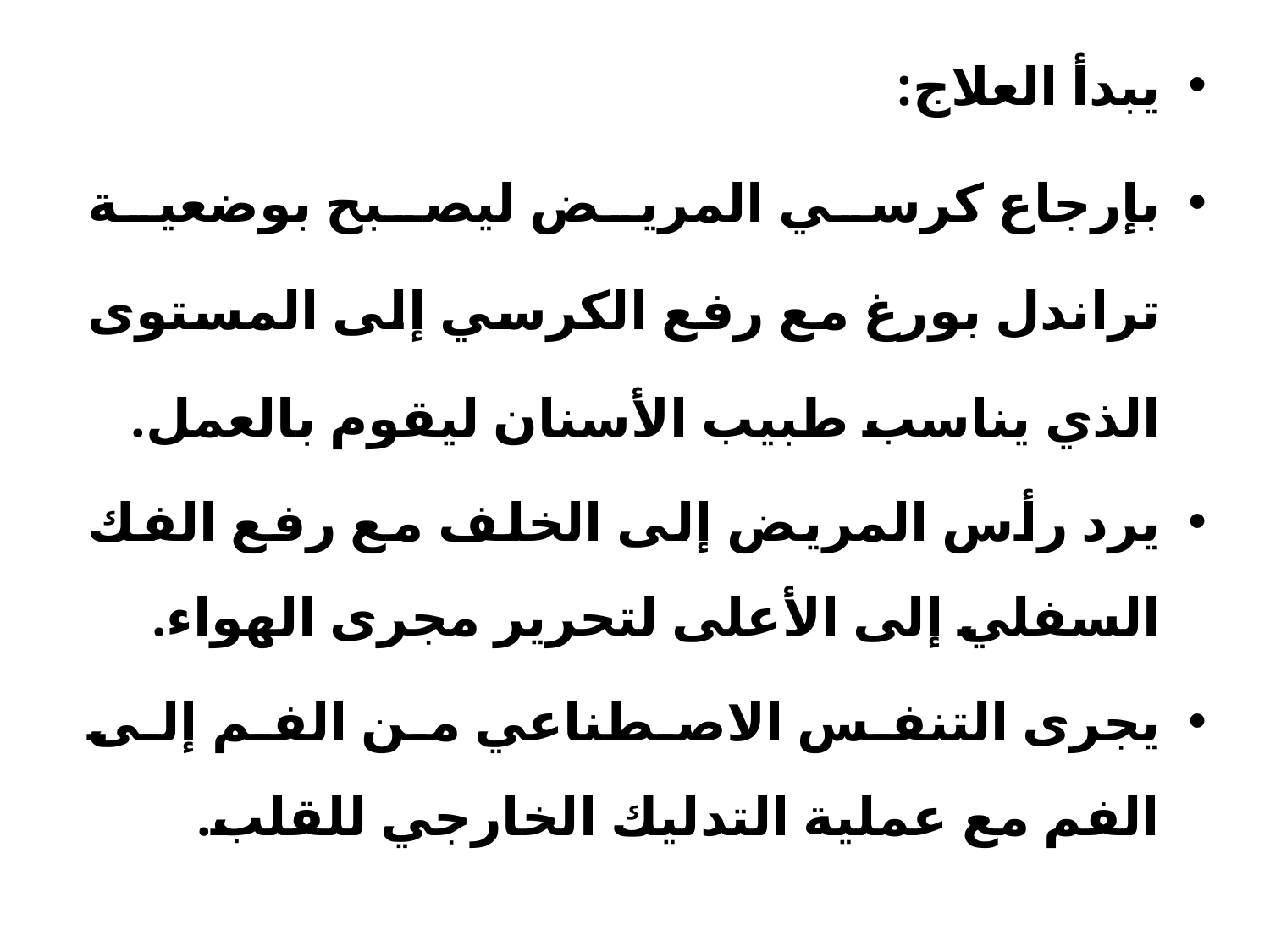

يبدأ العلاج:
بإرجاع كرسي المريض ليصبح بوضعية تراندل بورغ مع رفع الكرسي إلى المستوى الذي يناسب طبيب الأسنان ليقوم بالعمل.
يرد رأس المريض إلى الخلف مع رفع الفك السفلي إلى الأعلى لتحرير مجرى الهواء.
يجرى التنفس الاصطناعي من الفم إلى الفم مع عملية التدليك الخارجي للقلب.